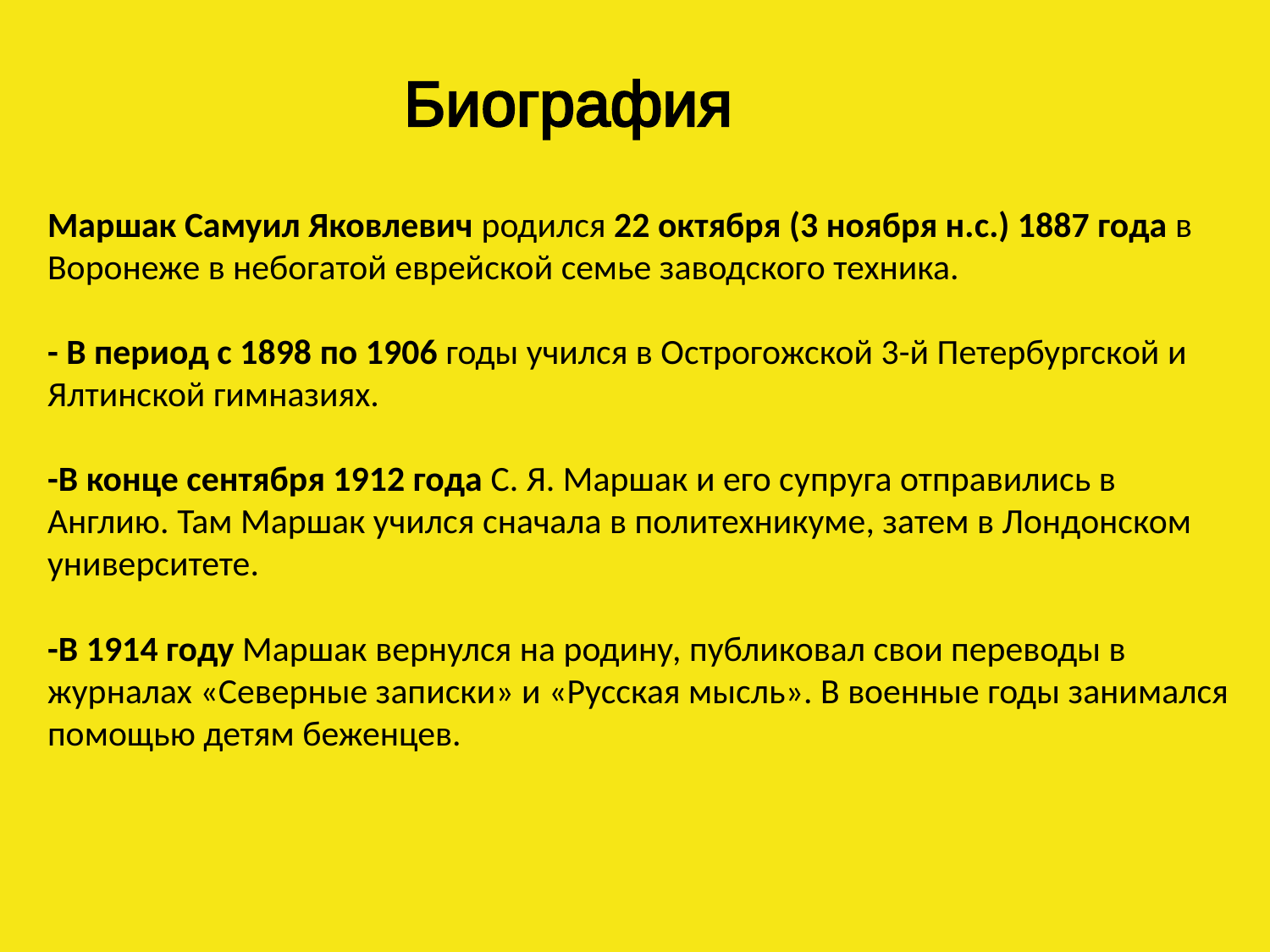

Биография
Маршак Самуил Яковлевич родился 22 октября (3 ноября н.с.) 1887 года в Воронеже в небогатой еврейской семье заводского техника.

- В период с 1898 по 1906 годы учился в Острогожской 3-й Петербургской и Ялтинской гимназиях.

-В конце сентября 1912 года С. Я. Маршак и его супруга отправились в Англию. Там Маршак учился сначала в политехникуме, затем в Лондонском университете.

-В 1914 году Маршак вернулся на родину, публиковал свои переводы в журналах «Северные записки» и «Русская мысль». В военные годы занимался помощью детям беженцев.